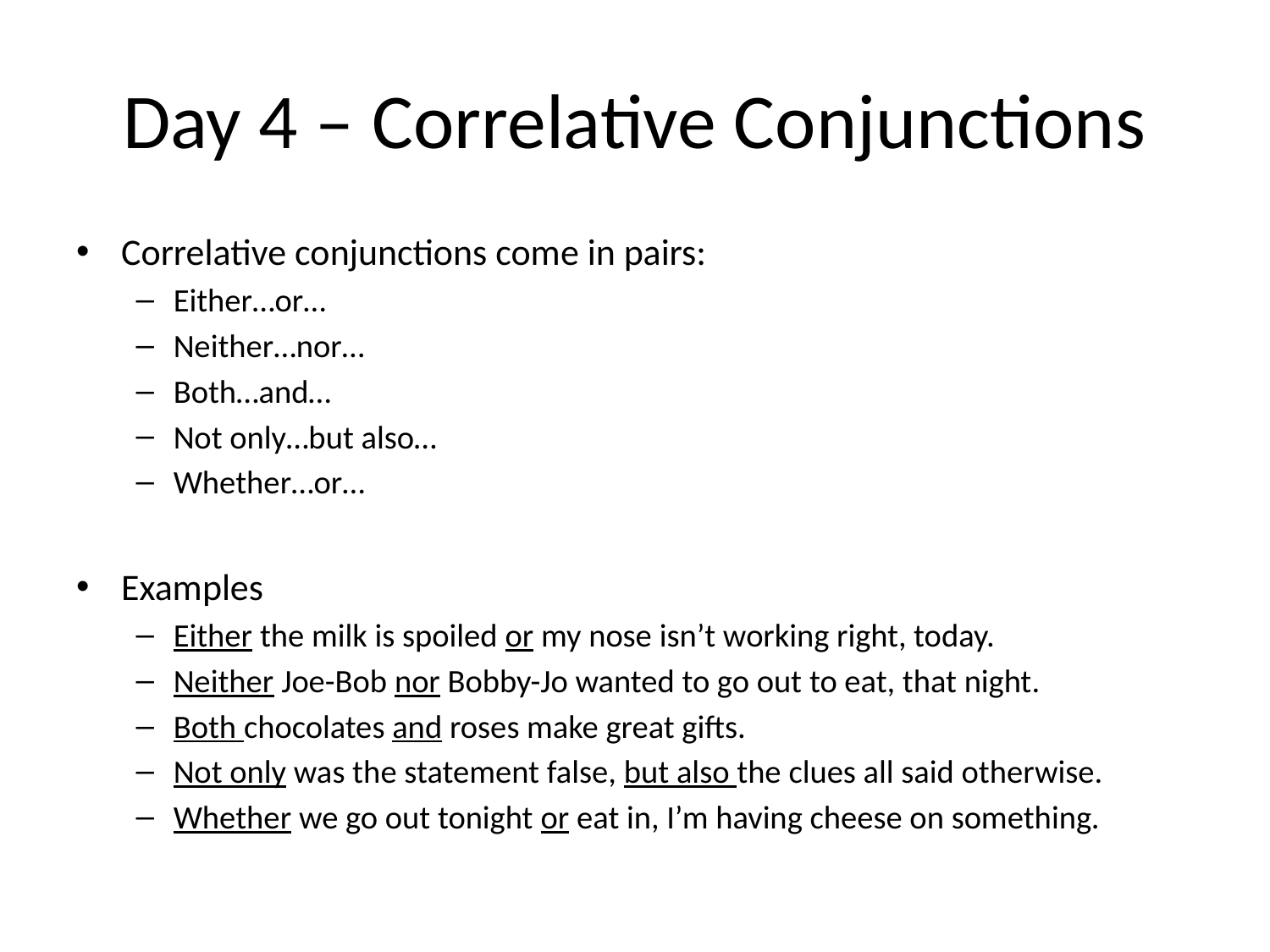

# Day 4 – Correlative Conjunctions
Correlative conjunctions come in pairs:
Either…or…
Neither…nor…
Both…and…
Not only…but also…
Whether…or…

Examples
Either the milk is spoiled or my nose isn’t working right, today.
Neither Joe-Bob nor Bobby-Jo wanted to go out to eat, that night.
Both chocolates and roses make great gifts.
Not only was the statement false, but also the clues all said otherwise.
Whether we go out tonight or eat in, I’m having cheese on something.